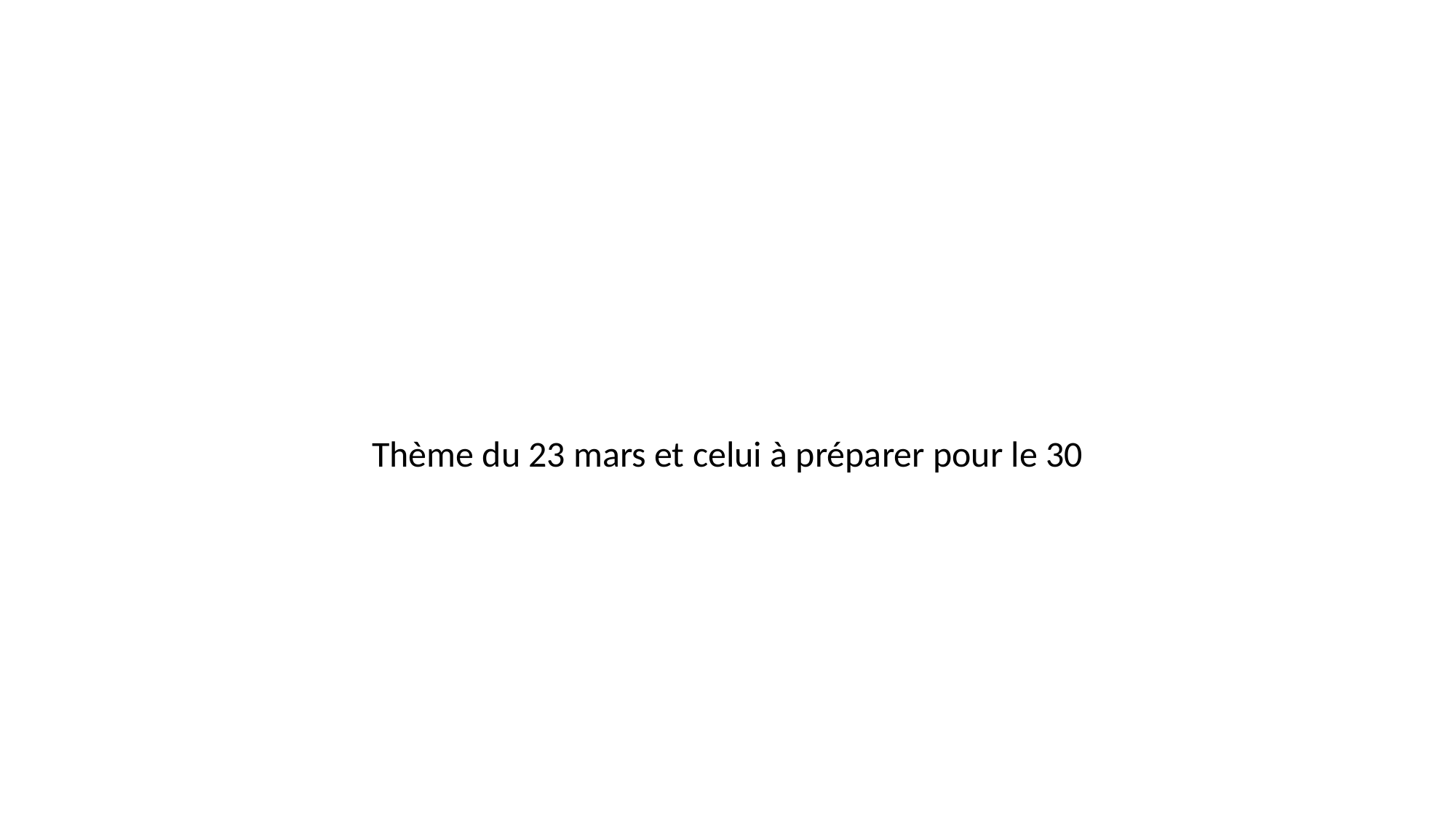

#
Thème du 23 mars et celui à préparer pour le 30